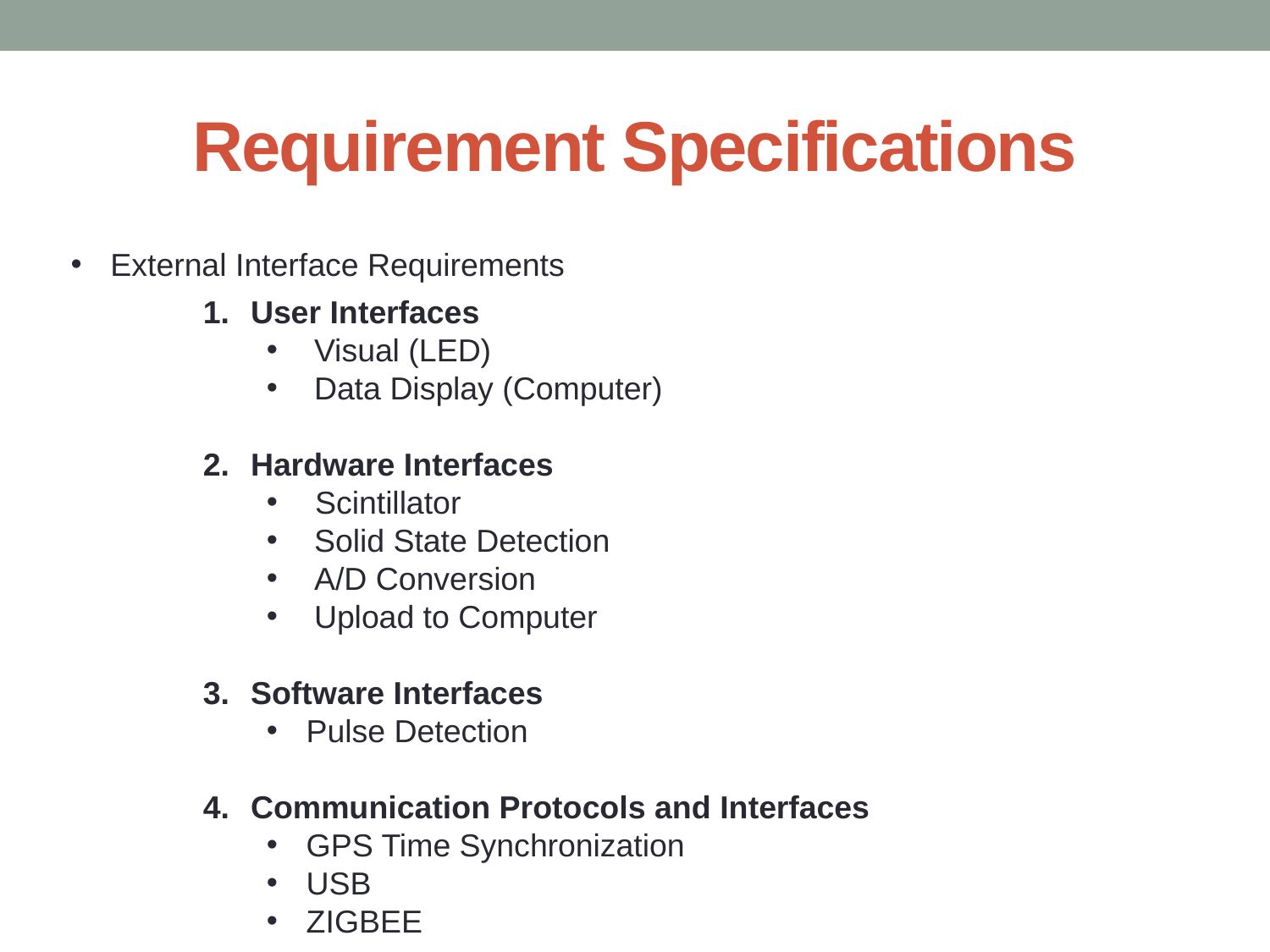

# Requirement Specifications
External Interface Requirements
User Interfaces
Visual (LED)
Data Display (Computer)

Hardware Interfaces
 Scintillator
Solid State Detection
A/D Conversion
Upload to Computer

Software Interfaces
Pulse Detection

Communication Protocols and Interfaces
GPS Time Synchronization
USB
ZIGBEE